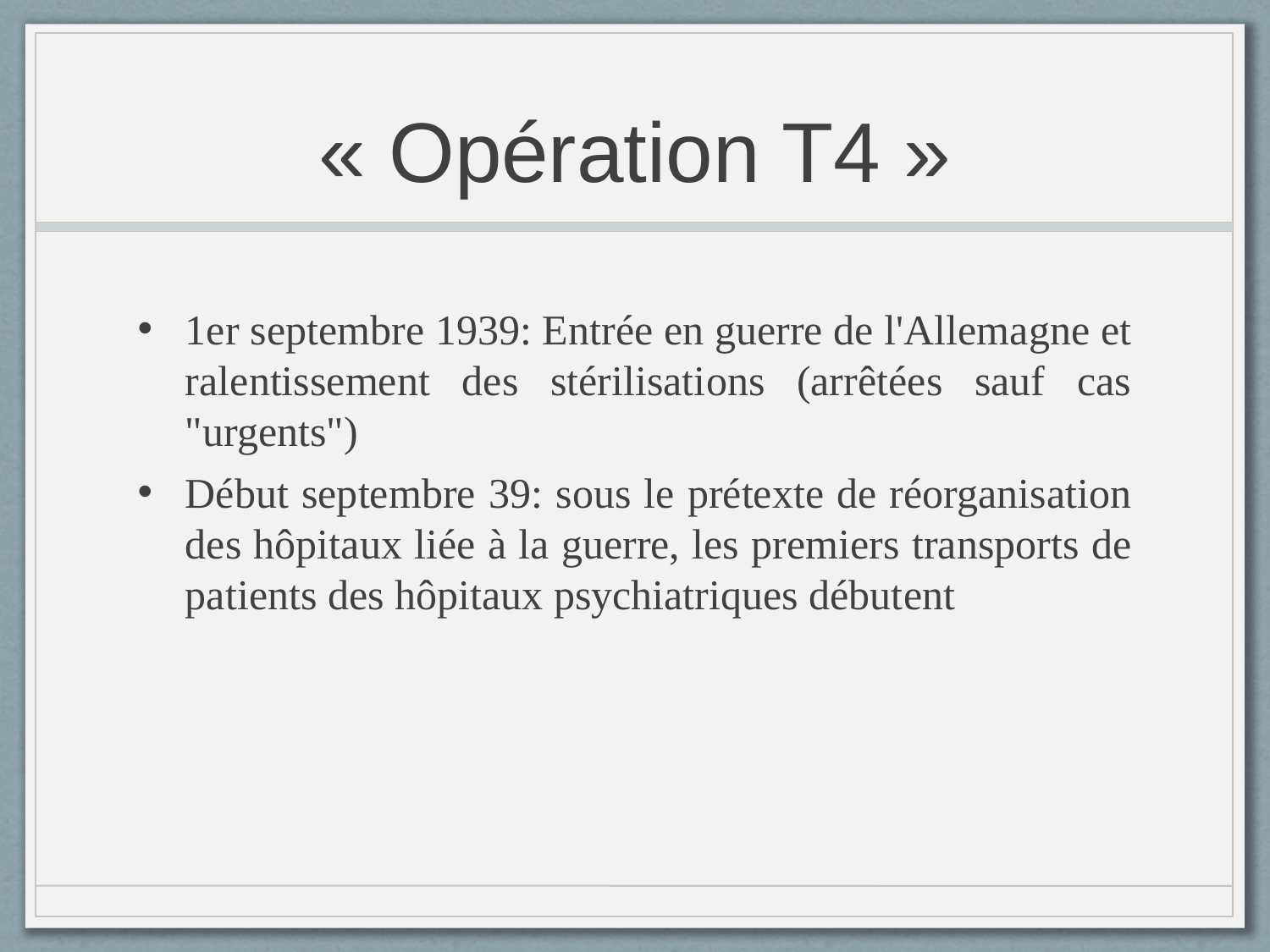

# « Opération T4 »
1er septembre 1939: Entrée en guerre de l'Allemagne et ralentissement des stérilisations (arrêtées sauf cas "urgents")
Début septembre 39: sous le prétexte de réorganisation des hôpitaux liée à la guerre, les premiers transports de patients des hôpitaux psychiatriques débutent